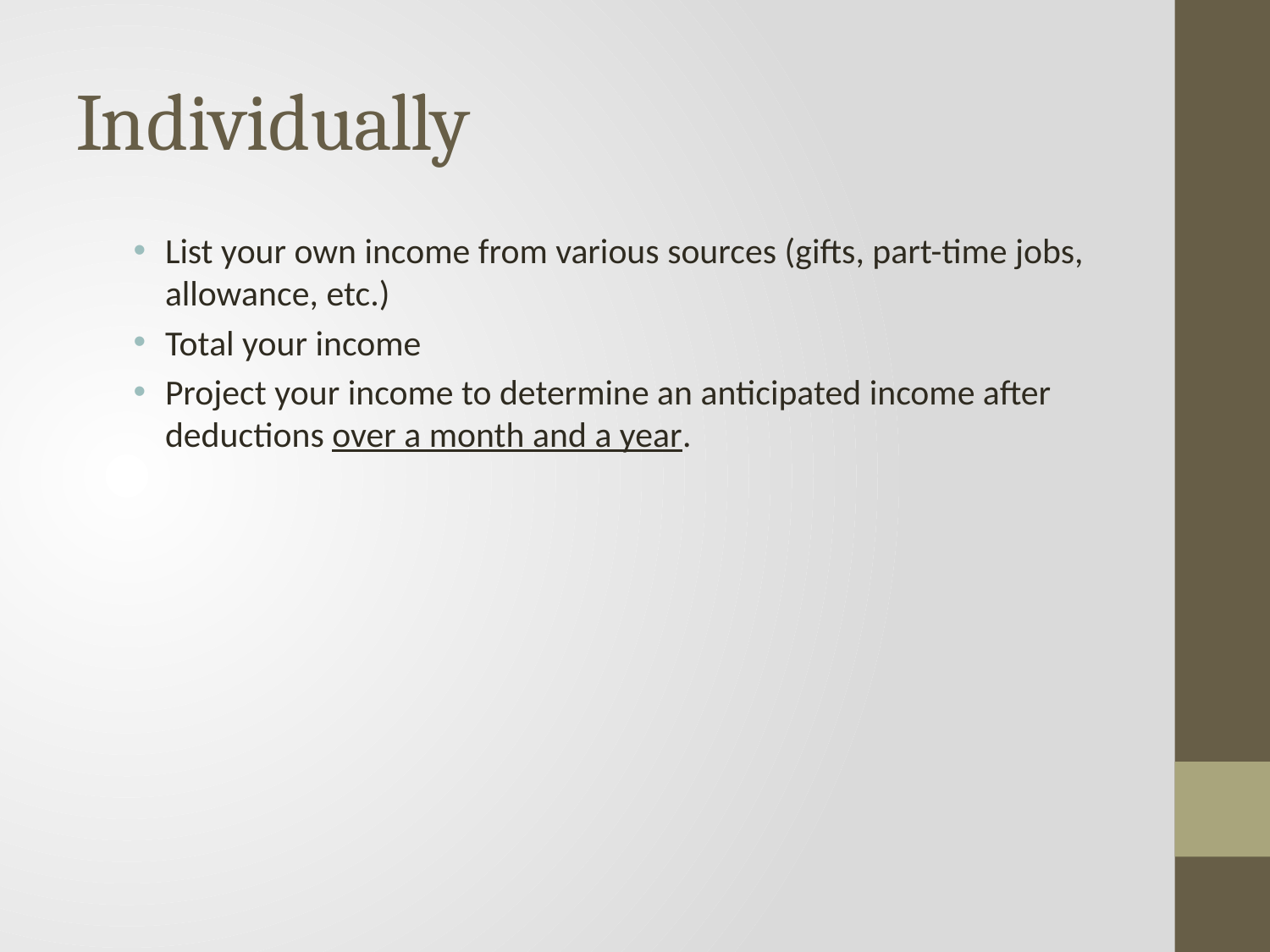

# Individually
List your own income from various sources (gifts, part-time jobs, allowance, etc.)
Total your income
Project your income to determine an anticipated income after deductions over a month and a year.